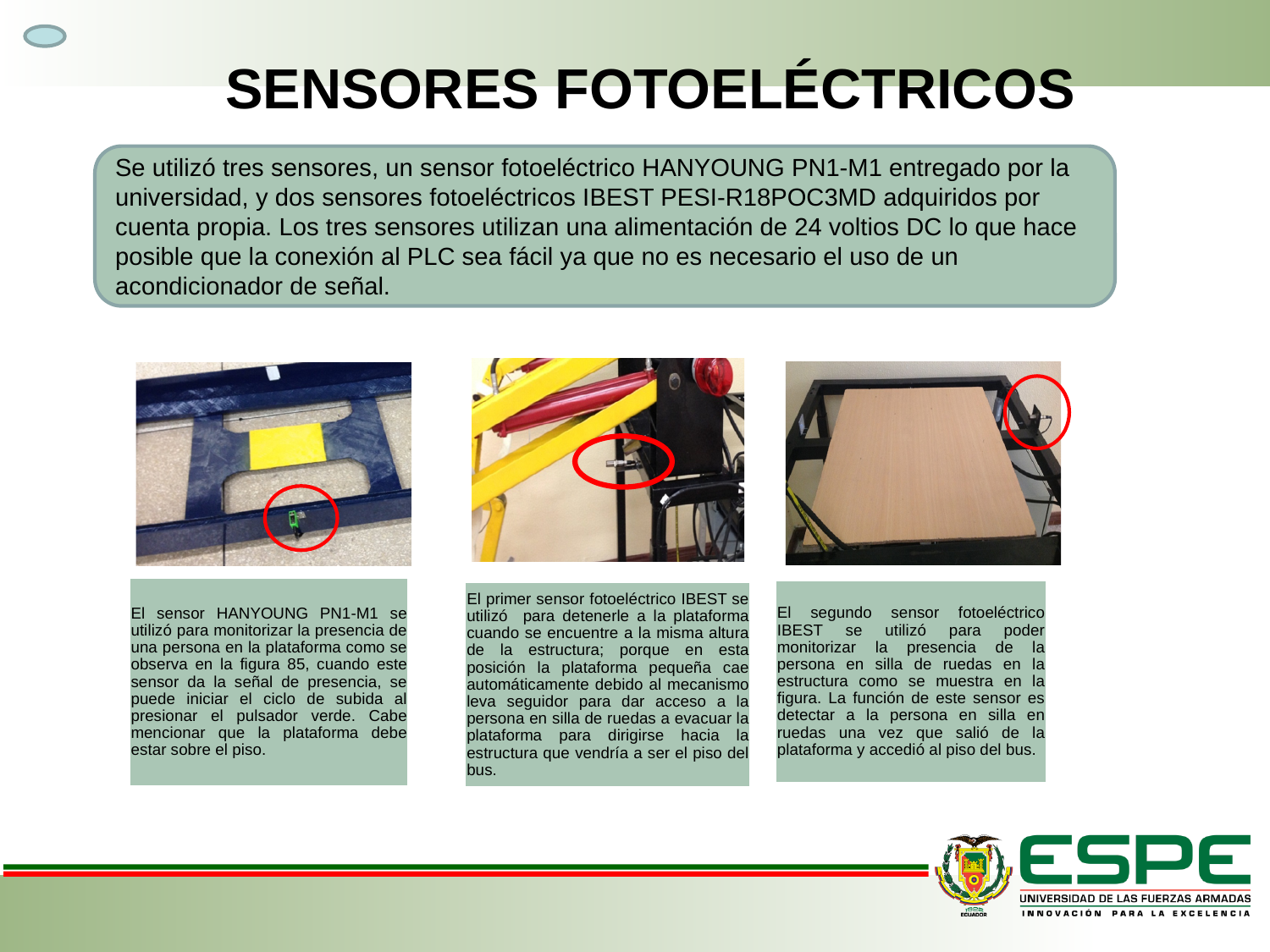

# SENSORES FOTOELÉCTRICOS
Se utilizó tres sensores, un sensor fotoeléctrico HANYOUNG PN1-M1 entregado por la universidad, y dos sensores fotoeléctricos IBEST PESI-R18POC3MD adquiridos por cuenta propia. Los tres sensores utilizan una alimentación de 24 voltios DC lo que hace posible que la conexión al PLC sea fácil ya que no es necesario el uso de un acondicionador de señal.
El sensor HANYOUNG PN1-M1 se utilizó para monitorizar la presencia de una persona en la plataforma como se observa en la figura 85, cuando este sensor da la señal de presencia, se puede iniciar el ciclo de subida al presionar el pulsador verde. Cabe mencionar que la plataforma debe estar sobre el piso.
El primer sensor fotoeléctrico IBEST se utilizó  para detenerle a la plataforma cuando se encuentre a la misma altura de la estructura; porque en esta posición la plataforma pequeña cae automáticamente debido al mecanismo leva seguidor para dar acceso a la persona en silla de ruedas a evacuar la plataforma para dirigirse hacia la estructura que vendría a ser el piso del bus.
El segundo sensor fotoeléctrico IBEST se utilizó para poder monitorizar la presencia de la persona en silla de ruedas en la estructura como se muestra en la figura. La función de este sensor es detectar a la persona en silla en ruedas una vez que salió de la plataforma y accedió al piso del bus.